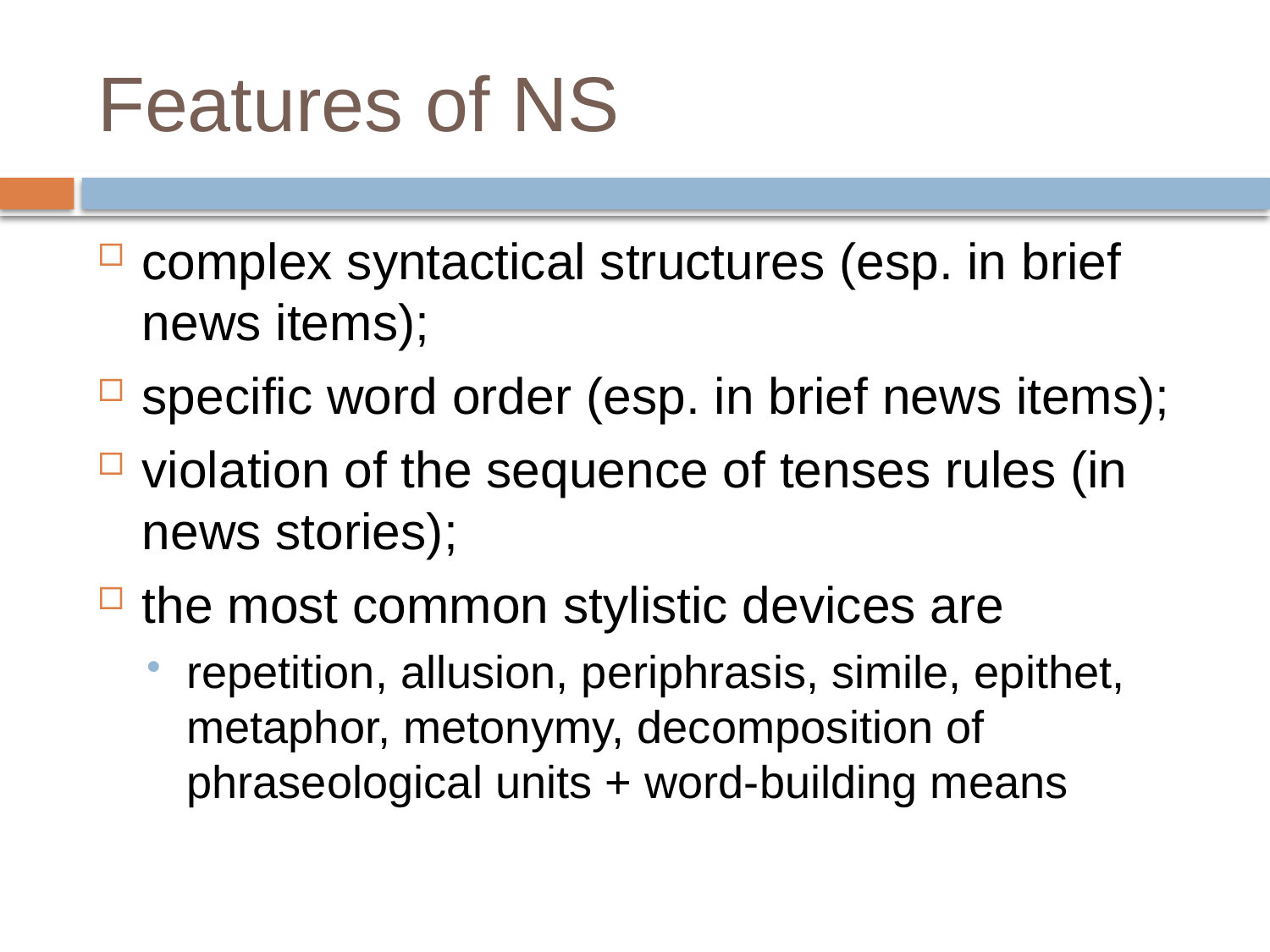

# Features of NS
complex syntactical structures (esp. in brief news items);
specific word order (esp. in brief news items);
violation of the sequence of tenses rules (in news stories);
the most common stylistic devices are
repetition, allusion, periphrasis, simile, epithet, metaphor, metonymy, decomposition of phraseological units + word-building means